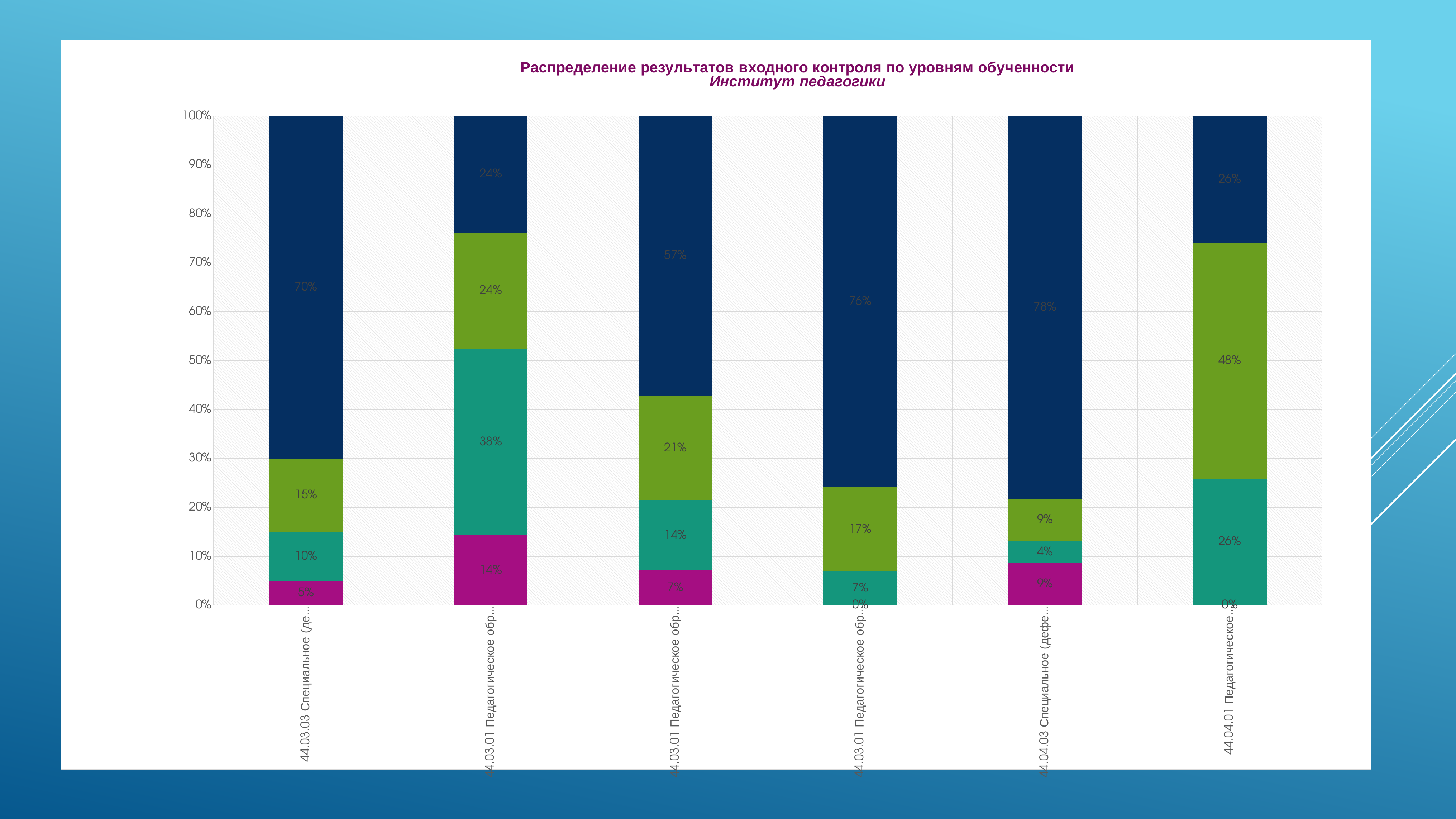

### Chart

| Category | [0%; 60%) | [60%;75% ) | [75%; 85%) | [85%; 100%] |
|---|---|---|---|---|
| 44.03.03 Специальное (дефектологическое) образование, профиль «Логопедия», Бз-СДО-21 | 0.05 | 0.1 | 0.15 | 0.7 |
| 44.03.01 Педагогическое образование, профиль «Педагогика и методика дошкольного образования»,
Бз-ПДО-11
 | 0.143 | 0.381 | 0.238 | 0.238 |
| 44.03.01 Педагогическое образование, профиль «Педагогика и методика дошкольного образования»,
Бз-ПДО-21
 | 0.071 | 0.143 | 0.214 | 0.572 |
| 44.03.01 Педагогическое образование, профиль «Педагогика и методика начального образования»,
Бз-ПНО-21
 | 0.0 | 0.069 | 0.172 | 0.759 |
| 44.04.03 Специальное (дефектологическое) образование, магистерская программа «Современные технологии в логопедии»,
Мз-СДО-11
 | 0.087 | 0.044 | 0.087 | 0.782 |
| 44.04.01 Педагогическое образование, магистерская программа «Инновации в образовании», Мз-ПИО-11 | 0.0 | 0.259 | 0.481 | 0.26 |